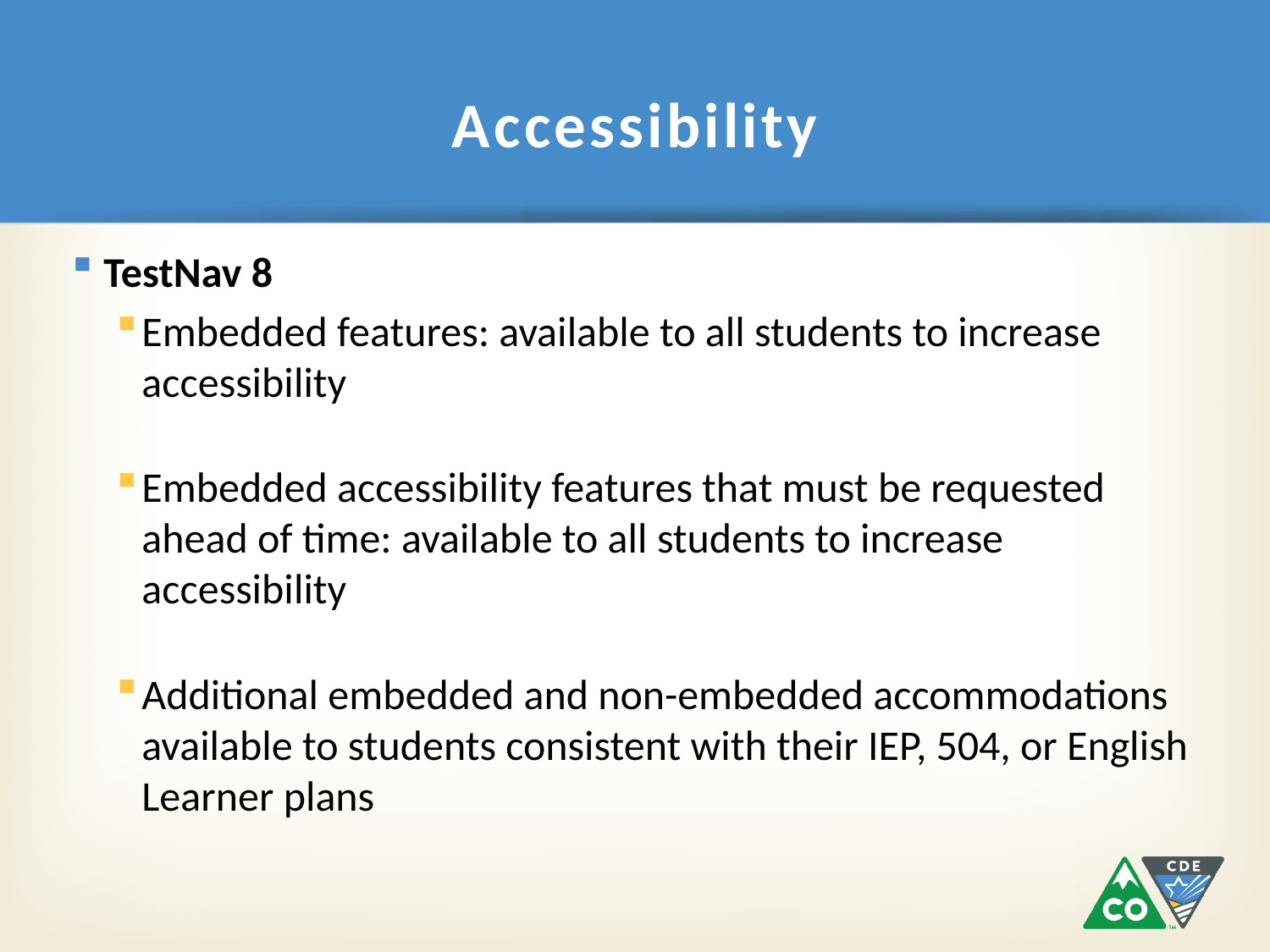

# Accessibility
TestNav 8
Embedded features: available to all students to increase accessibility

Embedded accessibility features that must be requested ahead of time: available to all students to increase accessibility

Additional embedded and non-embedded accommodations available to students consistent with their IEP, 504, or English Learner plans